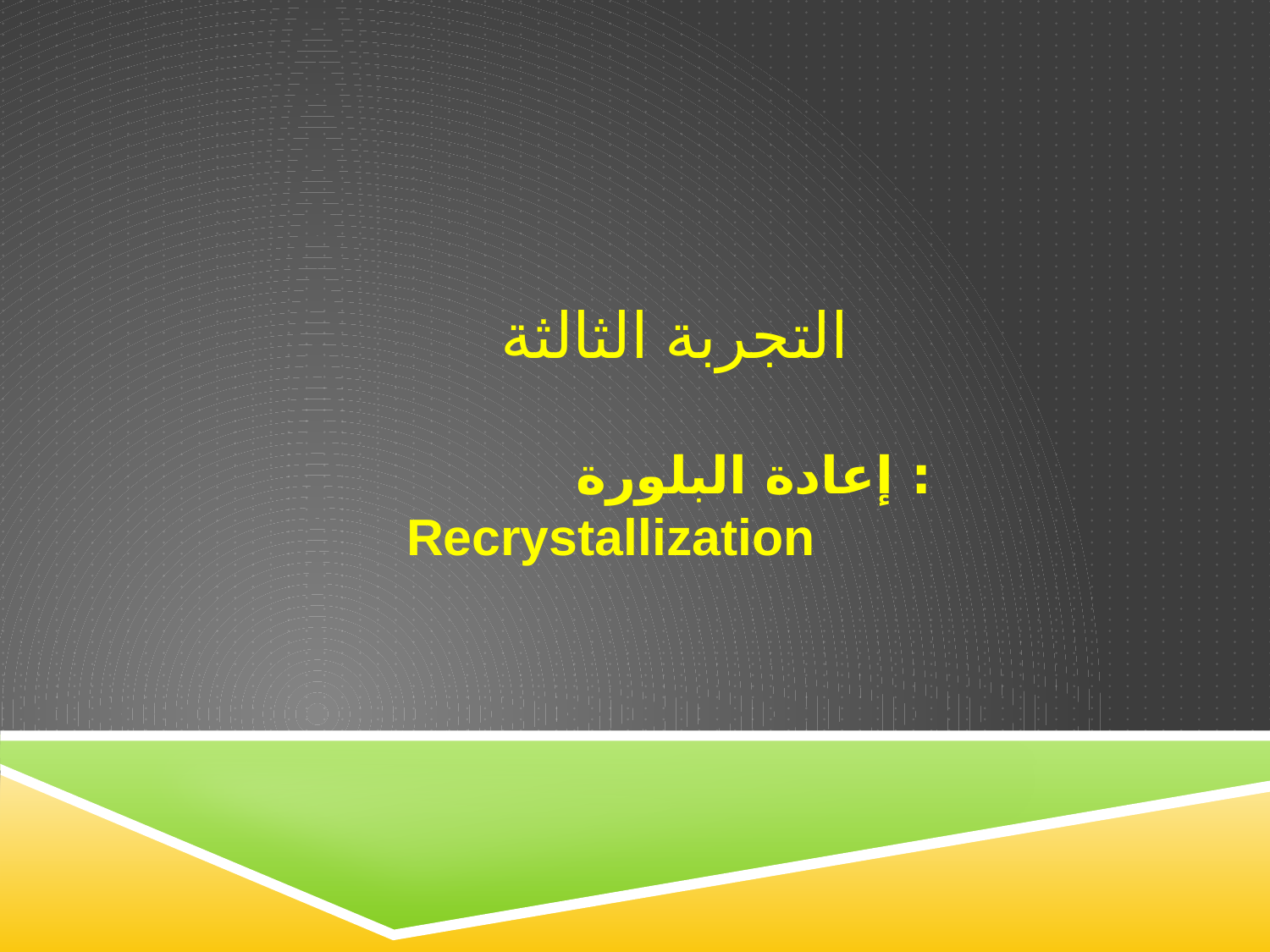

# التجربة الثالثة
: إعادة البلورة                 Recrystallization